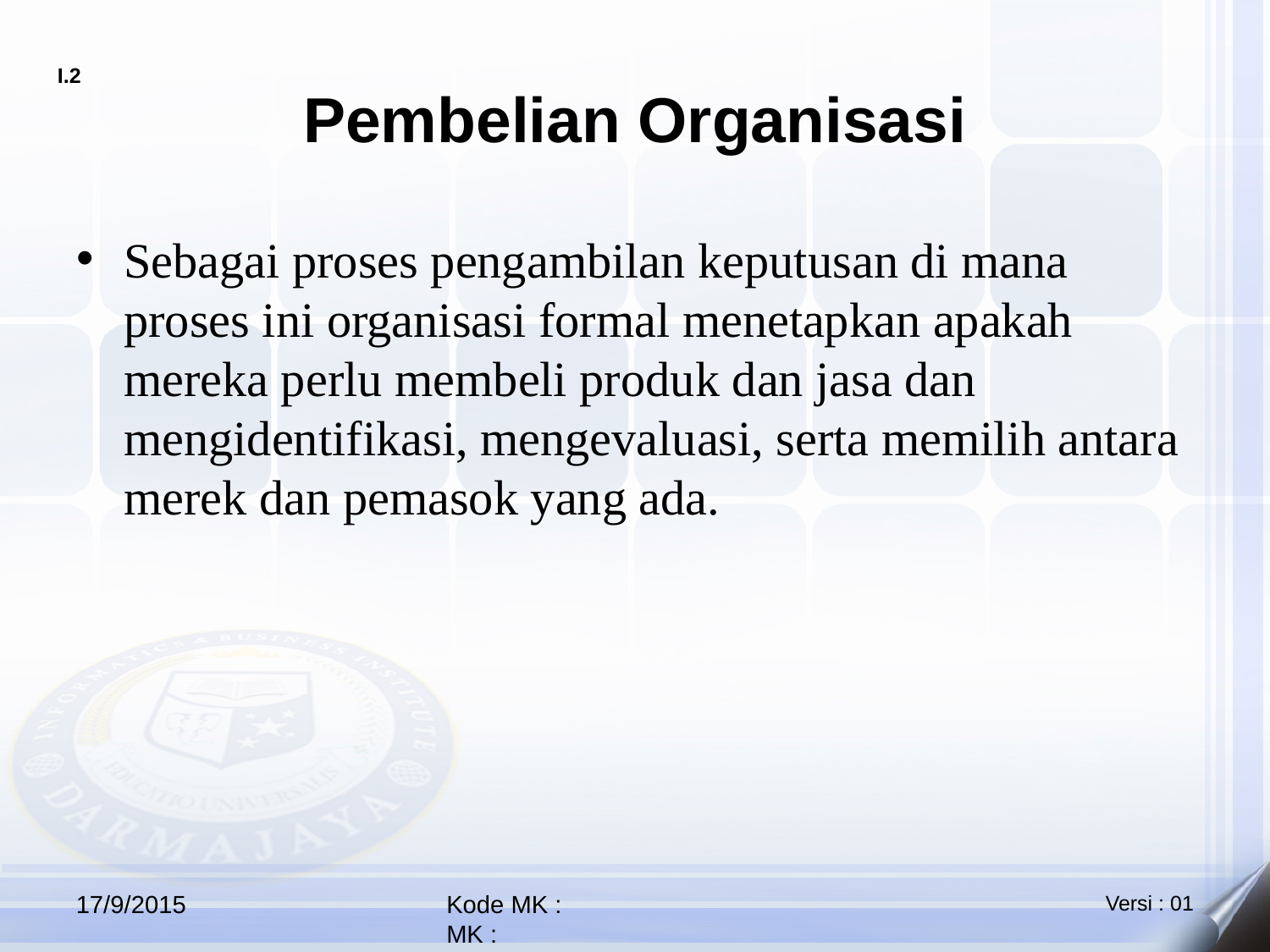

# Pembelian Organisasi
Sebagai proses pengambilan keputusan di mana proses ini organisasi formal menetapkan apakah mereka perlu membeli produk dan jasa dan mengidentifikasi, mengevaluasi, serta memilih antara merek dan pemasok yang ada.

17/9/2015
Kode MK :
MK :